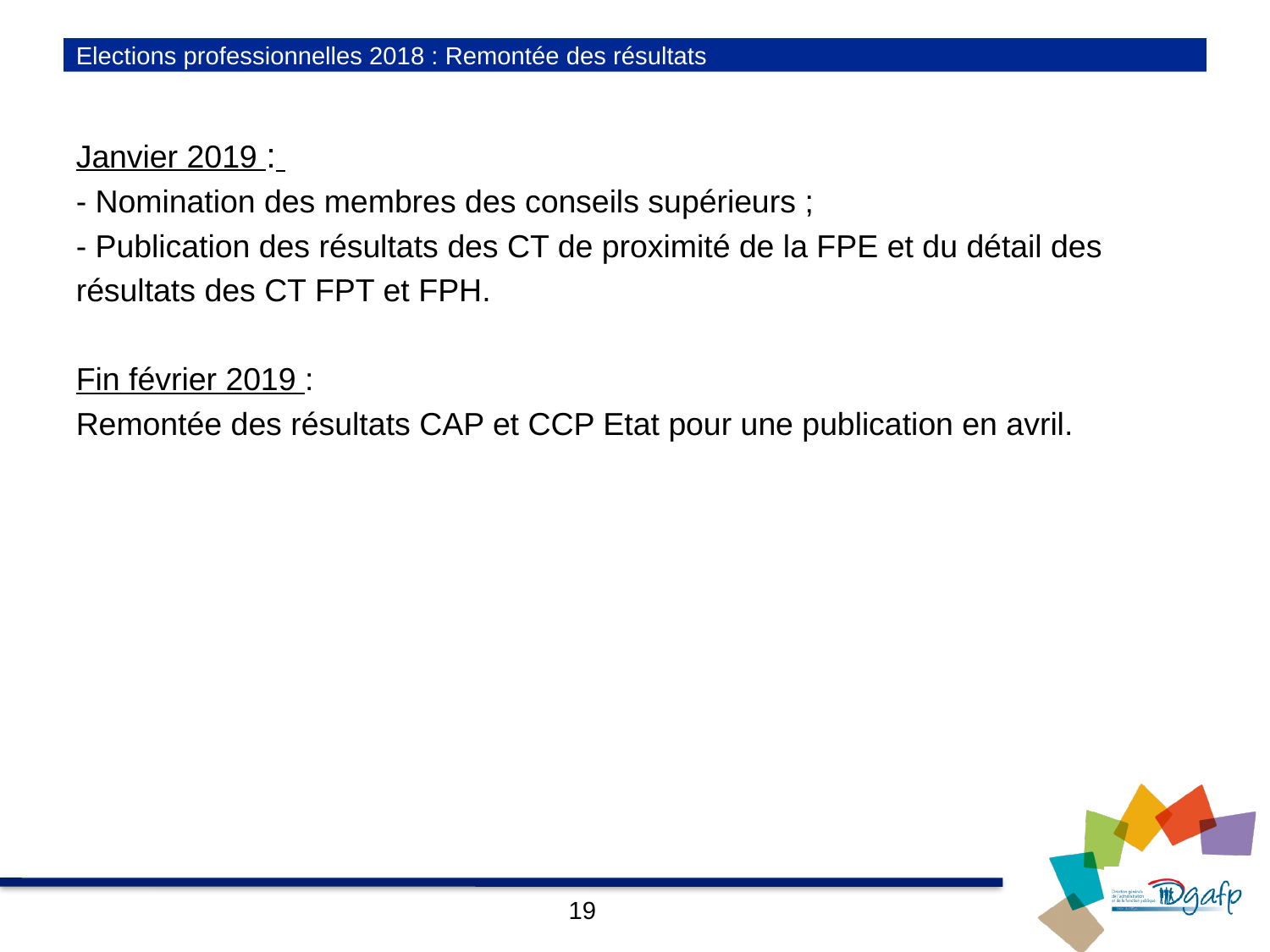

# Elections professionnelles 2018 : Remontée des résultats

Janvier 2019 :
- Nomination des membres des conseils supérieurs ;
- Publication des résultats des CT de proximité de la FPE et du détail des
résultats des CT FPT et FPH.

Fin février 2019 :
Remontée des résultats CAP et CCP Etat pour une publication en avril.

19